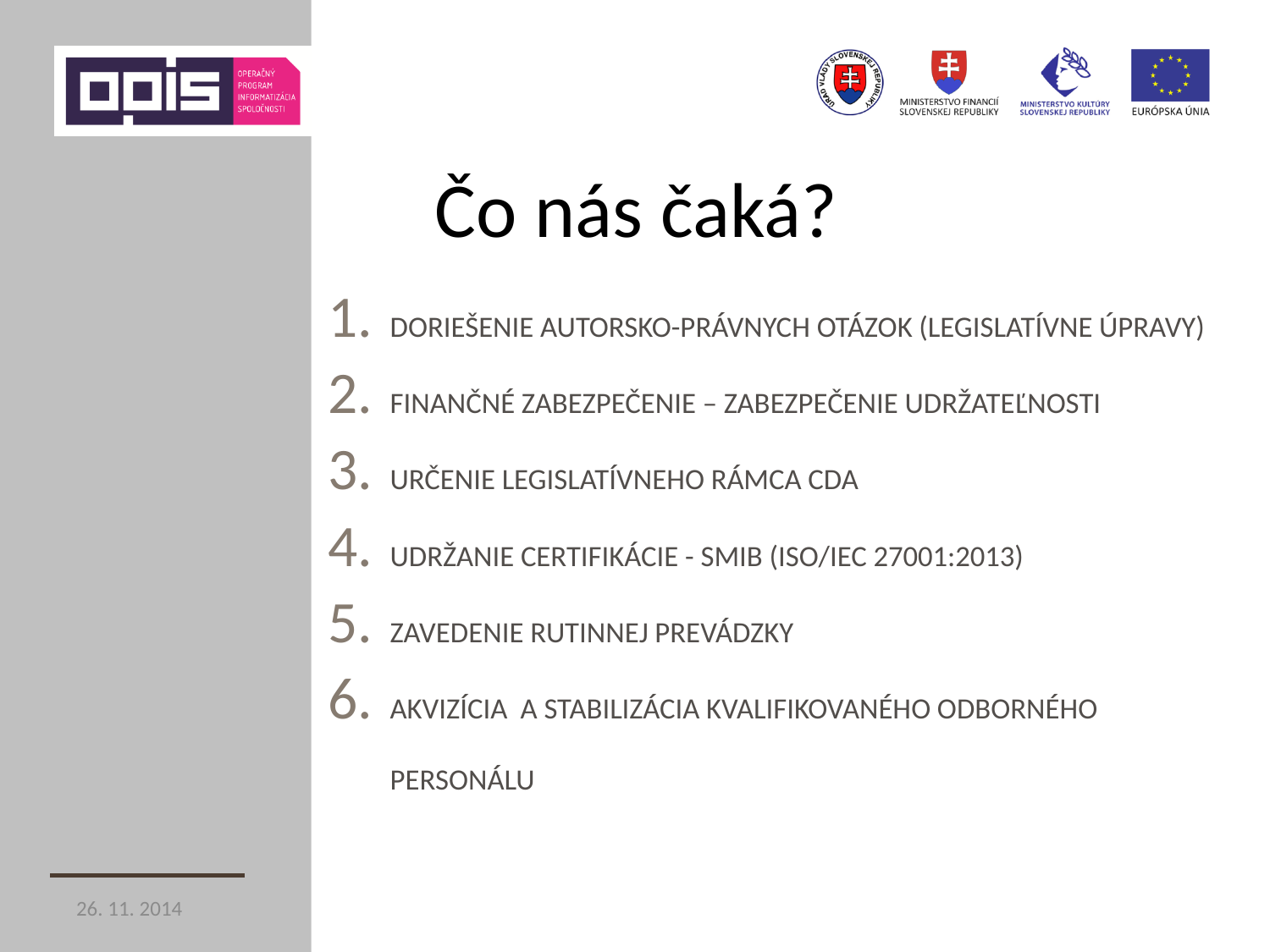

# Čo nás čaká?
Doriešenie autorsko-právnych otázok (Legislatívne úpravy)
Finančné zabezpečenie – zabezpečenie udržateľnosti
Určenie Legislatívneho rámca CDA
Udržanie certifikácie - SMIB (ISO/IEC 27001:2013)
Zavedenie rutinnej prevádzky
Akvizícia  a stabilizácia kvalifikovaného odborného personálu
26. 11. 2014